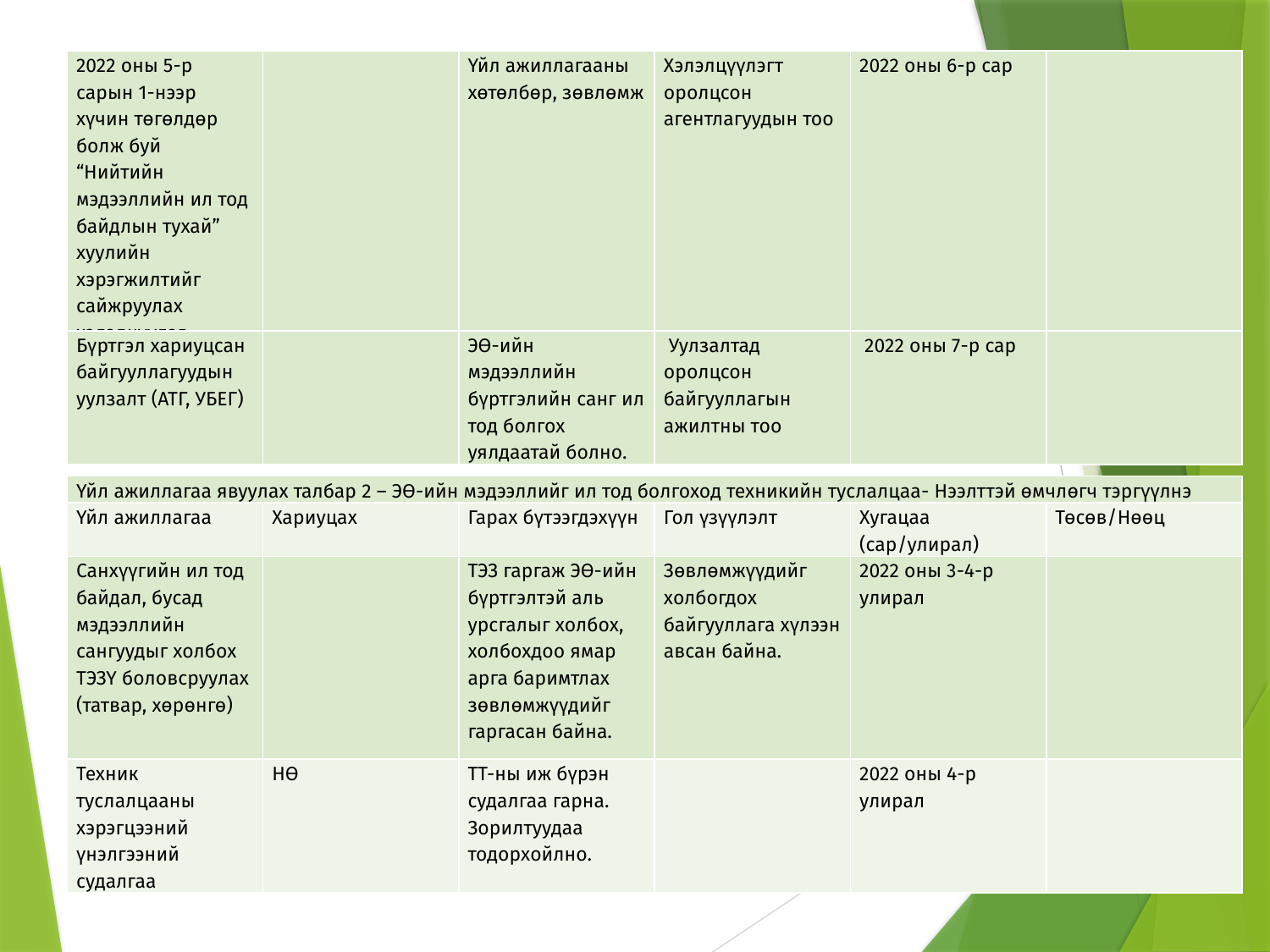

| 2022 оны 5-р сарын 1-нээр хүчин төгөлдөр болж буй “Нийтийн мэдээллийн ил тод байдлын тухай” хуулийн хэрэгжилтийг сайжруулах хэлэлцүүлэг |  | Үйл ажиллагааны хөтөлбөр, зөвлөмж | Хэлэлцүүлэгт оролцсон агентлагуудын тоо | 2022 оны 6-р сар |  |
| --- | --- | --- | --- | --- | --- |
| Бүртгэл хариуцсан байгууллагуудын уулзалт (АТГ, УБЕГ) |  | ЭӨ-ийн мэдээллийн бүртгэлийн санг ил тод болгох уялдаатай болно. | Уулзалтад оролцсон байгууллагын ажилтны тоо | 2022 оны 7-р сар |  |
| --- | --- | --- | --- | --- | --- |
| Үйл ажиллагаа явуулах талбар 2 – ЭӨ-ийн мэдээллийг ил тод болгоход техникийн туслалцаа- Нээлттэй өмчлөгч тэргүүлнэ |  |  |  |  |  |
| --- | --- | --- | --- | --- | --- |
| Үйл ажиллагаа | Хариуцах | Гарах бүтээгдэхүүн | Гол үзүүлэлт | Хугацаа (сар/улирал) | Төсөв/Нөөц |
| Санхүүгийн ил тод байдал, бусад мэдээллийн сангуудыг холбох ТЭЗҮ боловсруулах (татвар, хөрөнгө) |  | ТЭЗ гаргаж ЭӨ-ийн бүртгэлтэй аль урсгалыг холбох, холбохдоо ямар арга баримтлах зөвлөмжүүдийг гаргасан байна. | Зөвлөмжүүдийг холбогдох байгууллага хүлээн авсан байна. | 2022 оны 3-4-р улирал |  |
| Техник туслалцааны хэрэгцээний үнэлгээний судалгаа | НӨ | ТТ-ны иж бүрэн судалгаа гарна. Зорилтуудаа тодорхойлно. |  | 2022 оны 4-р улирал |  |